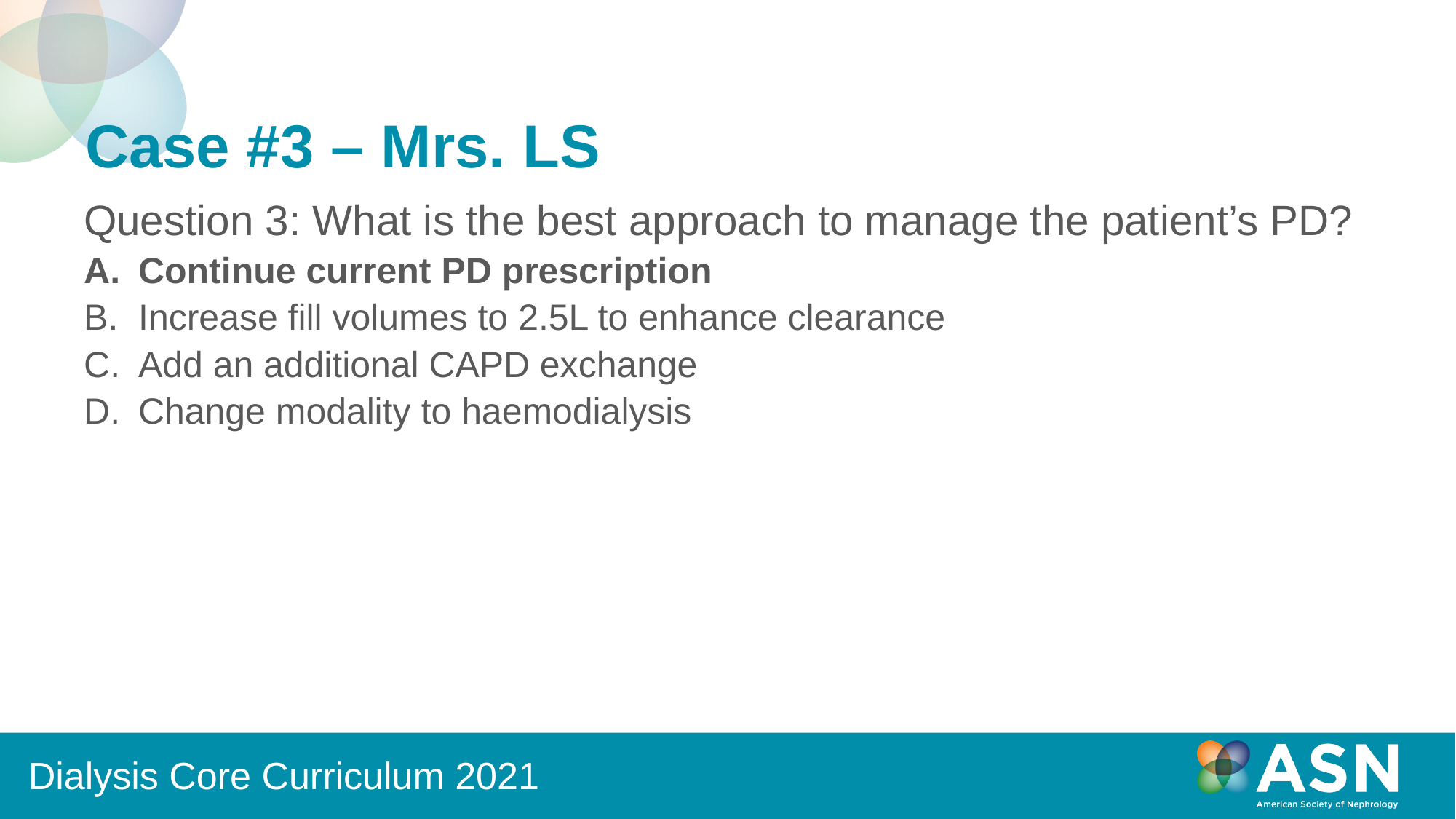

# Case #3 – Mrs. LS
Question 3: What is the best approach to manage the patient’s PD?
Continue current PD prescription
Increase fill volumes to 2.5L to enhance clearance
Add an additional CAPD exchange
Change modality to haemodialysis

Dialysis Core Curriculum 2021